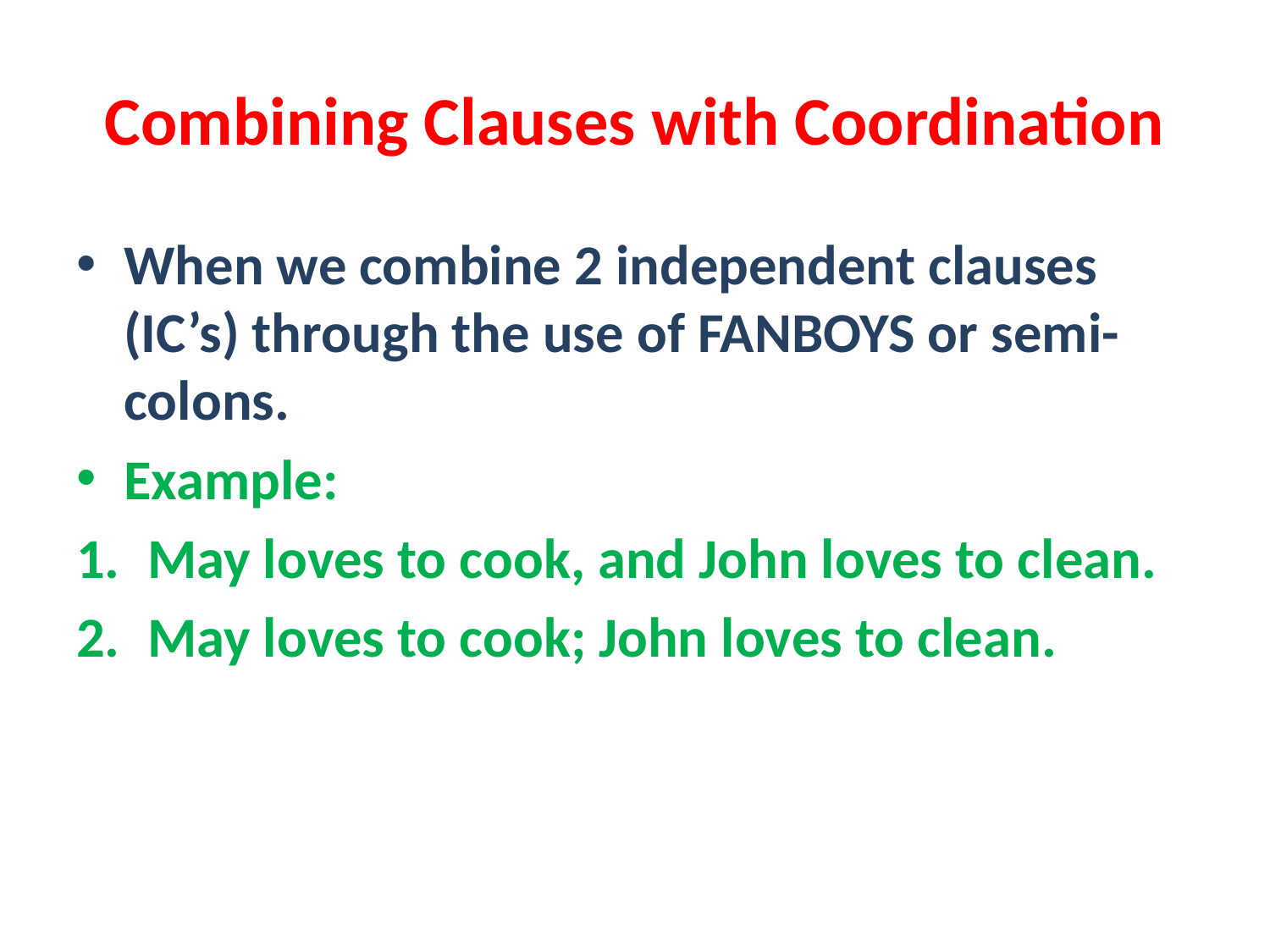

# Combining Clauses with Coordination
When we combine 2 independent clauses (IC’s) through the use of FANBOYS or semi-colons.
Example:
May loves to cook, and John loves to clean.
May loves to cook; John loves to clean.